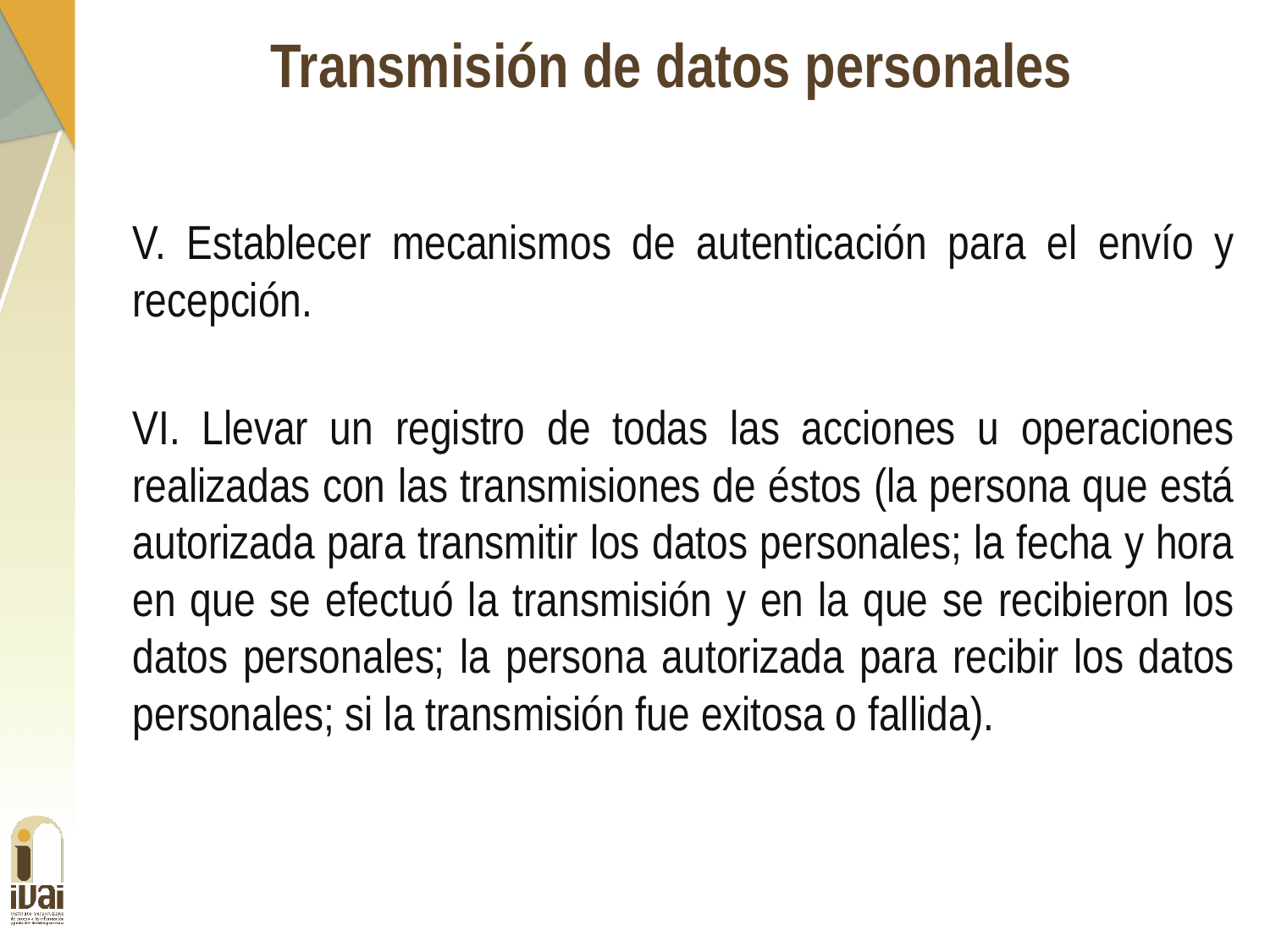

Transmisión de datos personales
V. Establecer mecanismos de autenticación para el envío y recepción.

VI. Llevar un registro de todas las acciones u operaciones realizadas con las transmisiones de éstos (la persona que está autorizada para transmitir los datos personales; la fecha y hora en que se efectuó la transmisión y en la que se recibieron los datos personales; la persona autorizada para recibir los datos personales; si la transmisión fue exitosa o fallida).